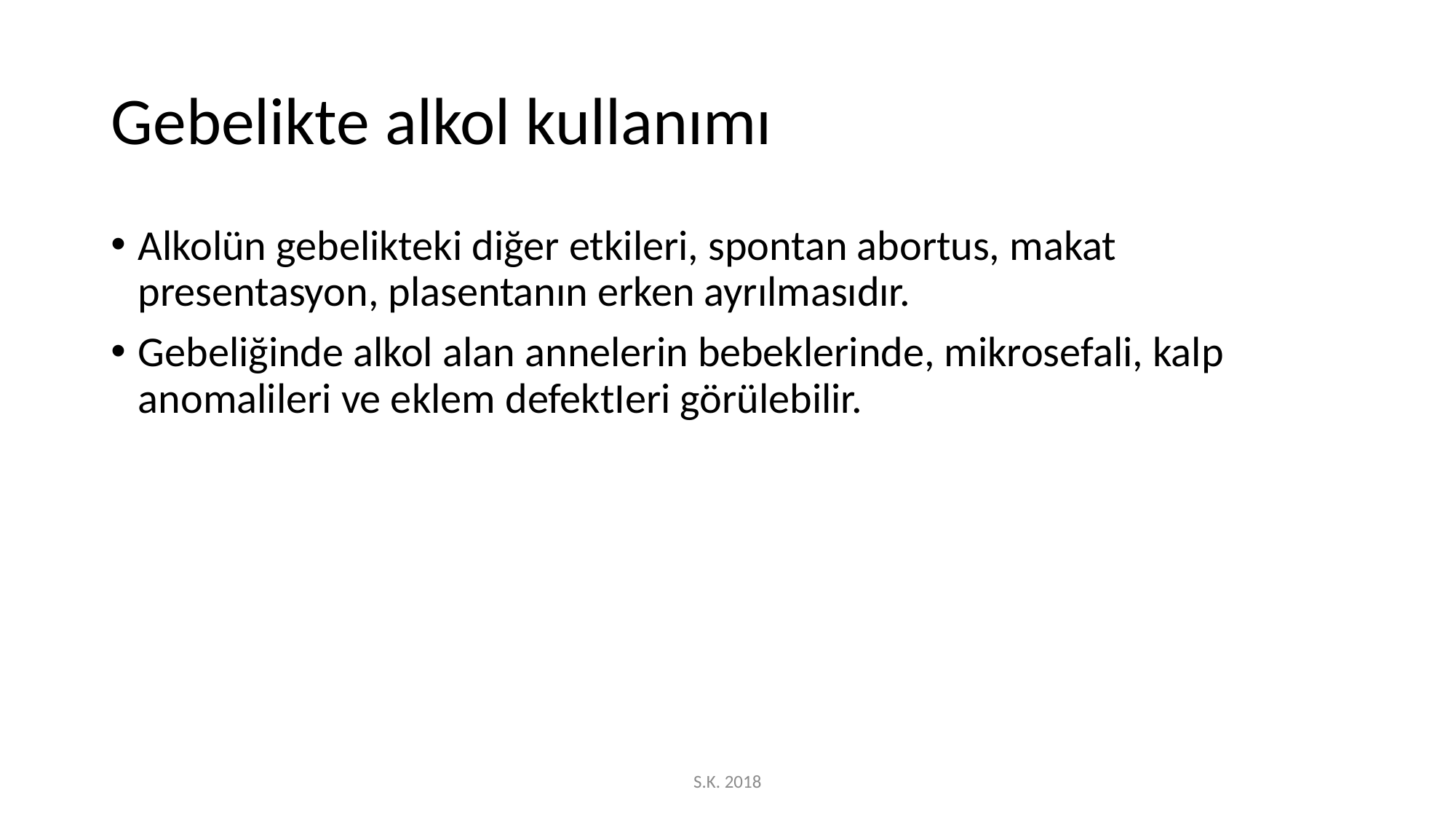

# Gebelikte alkol kullanımı
Alkolün gebelikteki diğer etkileri, spontan abortus, makat presentasyon, plasentanın erken ayrılmasıdır.
Gebeliğinde alkol alan annelerin bebeklerinde, mikrosefali, kalp anomalileri ve eklem defektIeri görülebilir.
S.K. 2018